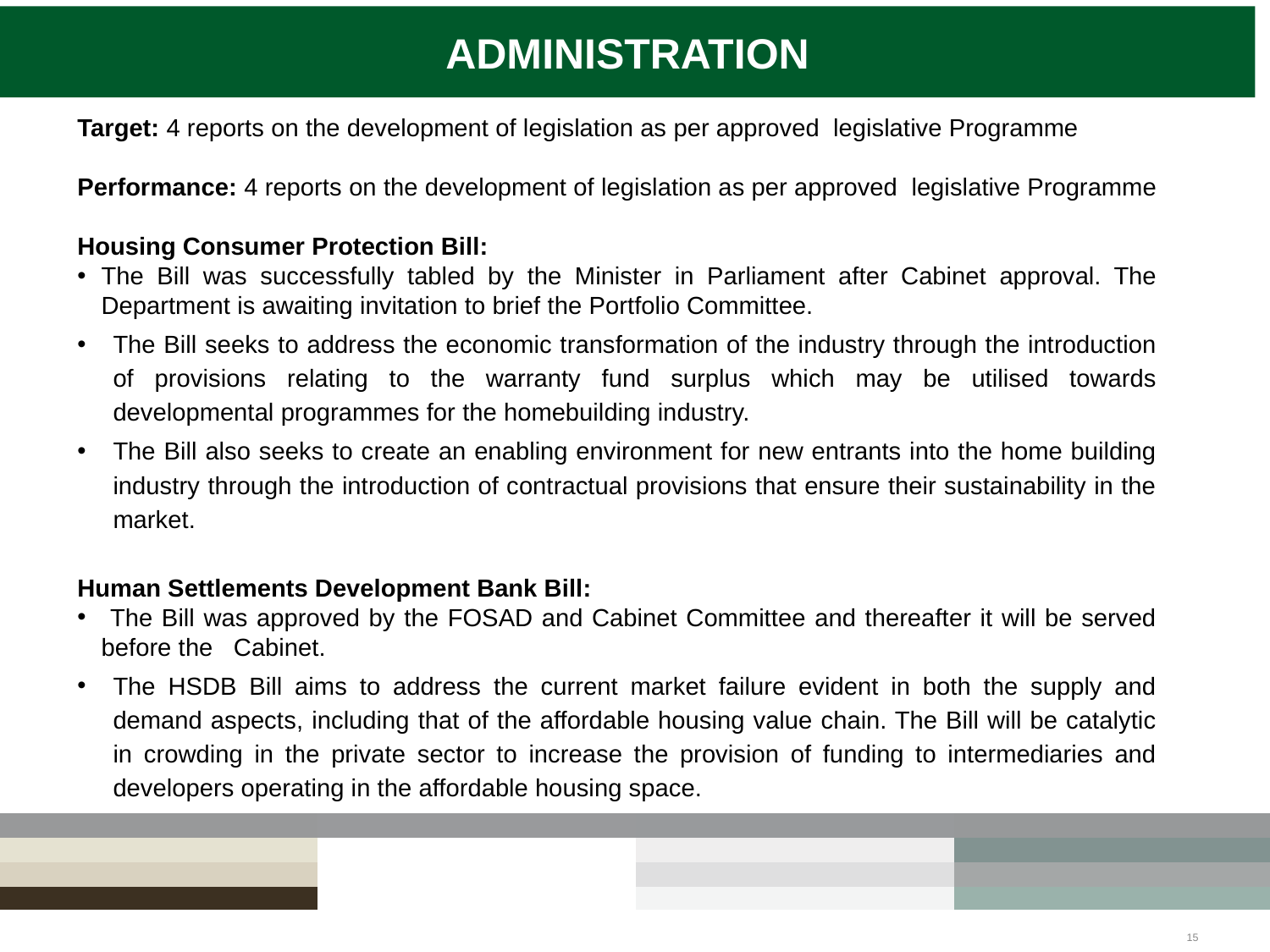

# ADMINISTRATION
Target: 4 reports on the development of legislation as per approved  legislative Programme

Performance: 4 reports on the development of legislation as per approved  legislative Programme

Housing Consumer Protection Bill:
The Bill was successfully tabled by the Minister in Parliament after Cabinet approval. The Department is awaiting invitation to brief the Portfolio Committee.
The Bill seeks to address the economic transformation of the industry through the introduction of provisions relating to the warranty fund surplus which may be utilised towards developmental programmes for the homebuilding industry.
The Bill also seeks to create an enabling environment for new entrants into the home building industry through the introduction of contractual provisions that ensure their sustainability in the market.

Human Settlements Development Bank Bill:
 The Bill was approved by the FOSAD and Cabinet Committee and thereafter it will be served before the   Cabinet.
The HSDB Bill aims to address the current market failure evident in both the supply and demand aspects, including that of the affordable housing value chain. The Bill will be catalytic in crowding in the private sector to increase the provision of funding to intermediaries and developers operating in the affordable housing space.
15